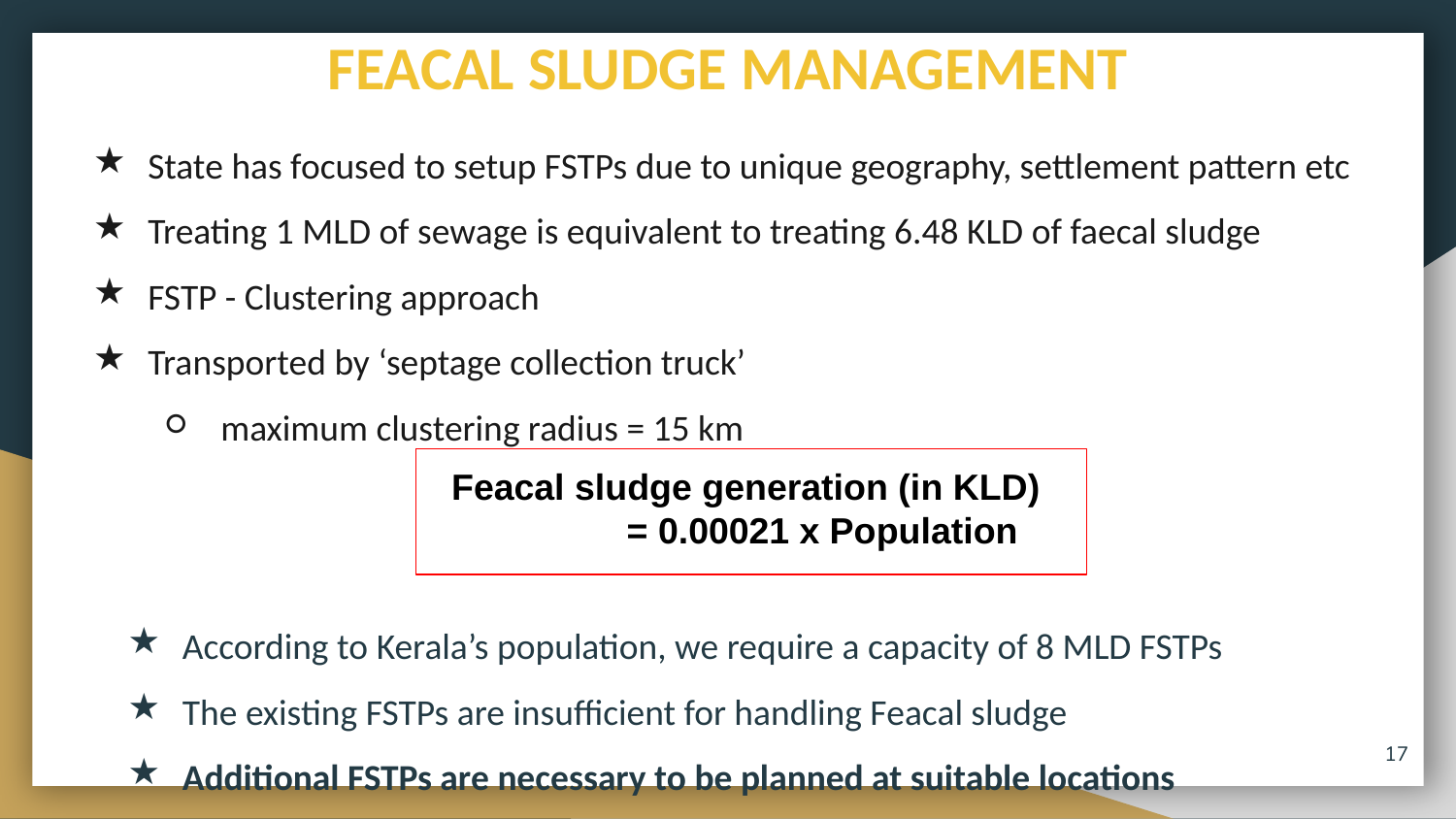

# FEACAL SLUDGE MANAGEMENT
State has focused to setup FSTPs due to unique geography, settlement pattern etc
Treating 1 MLD of sewage is equivalent to treating 6.48 KLD of faecal sludge
FSTP - Clustering approach
Transported by ‘septage collection truck’
maximum clustering radius = 15 km

Feacal sludge generation (in KLD)
              = 0.00021 x Population

According to Kerala’s population, we require a capacity of 8 MLD FSTPs
The existing FSTPs are insufficient for handling Feacal sludge
Additional FSTPs are necessary to be planned at suitable locations
17